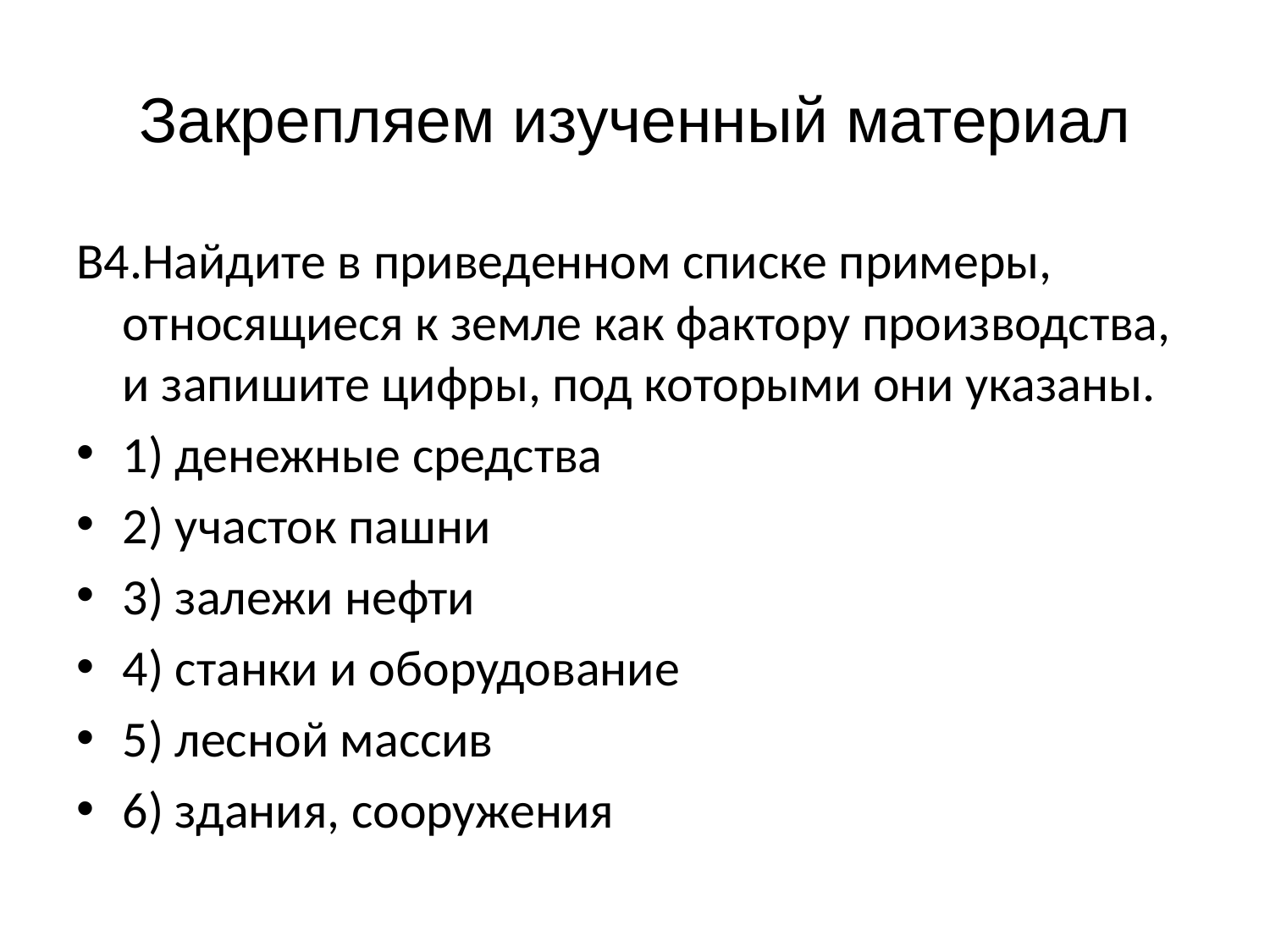

# Закрепляем изученный материал
В4.Найдите в приведенном списке примеры, относящиеся к земле как фактору производства, и запишите цифры, под которыми они указаны.
1) денежные средства
2) участок пашни
3) залежи нефти
4) станки и оборудование
5) лесной массив
6) здания, сооружения